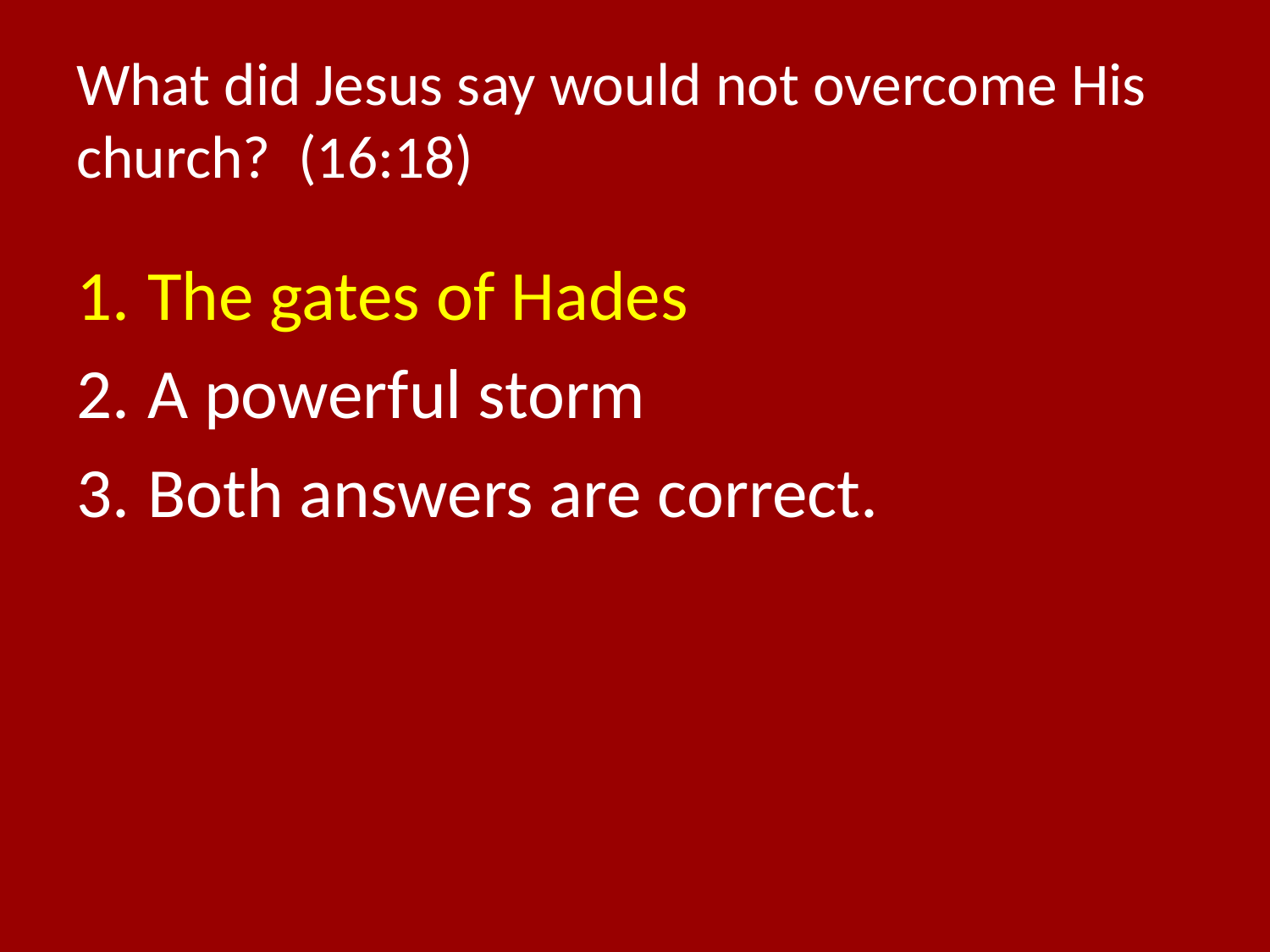

# What did Jesus say would not overcome His church?  (16:18)
The gates of Hades
A powerful storm
Both answers are correct.